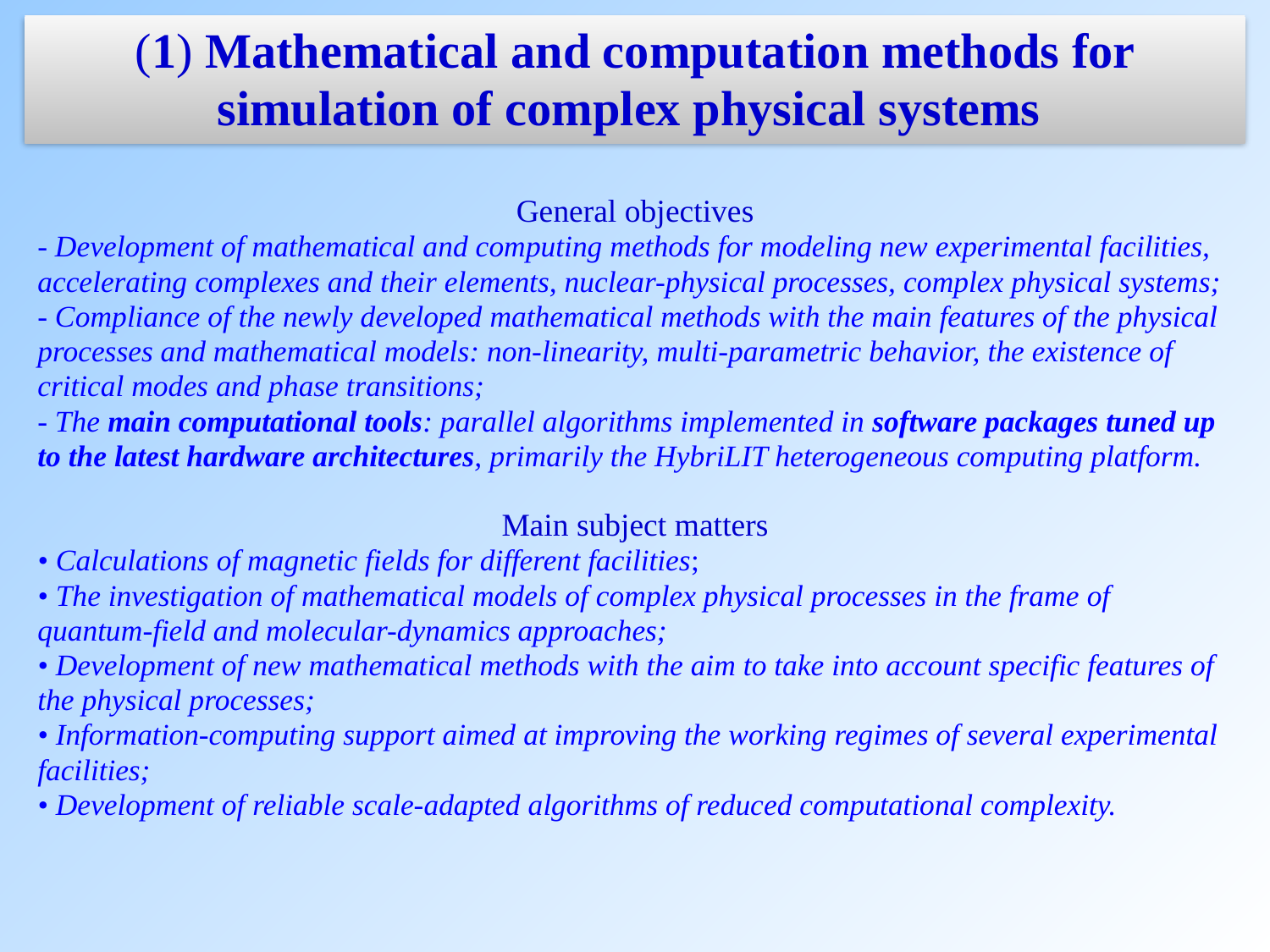

(1) Mathematical and computation methods for simulation of complex physical systems
General objectives
- Development of mathematical and computing methods for modeling new experimental facilities, accelerating complexes and their elements, nuclear-physical processes, complex physical systems;
- Compliance of the newly developed mathematical methods with the main features of the physical processes and mathematical models: non-linearity, multi-parametric behavior, the existence of critical modes and phase transitions;
- The main computational tools: parallel algorithms implemented in software packages tuned up to the latest hardware architectures, primarily the HybriLIT heterogeneous computing platform.

Main subject matters
• Calculations of magnetic fields for different facilities;
• The investigation of mathematical models of complex physical processes in the frame of quantum-field and molecular-dynamics approaches;
• Development of new mathematical methods with the aim to take into account specific features of the physical processes;
• Information-computing support aimed at improving the working regimes of several experimental facilities;
• Development of reliable scale-adapted algorithms of reduced computational complexity.